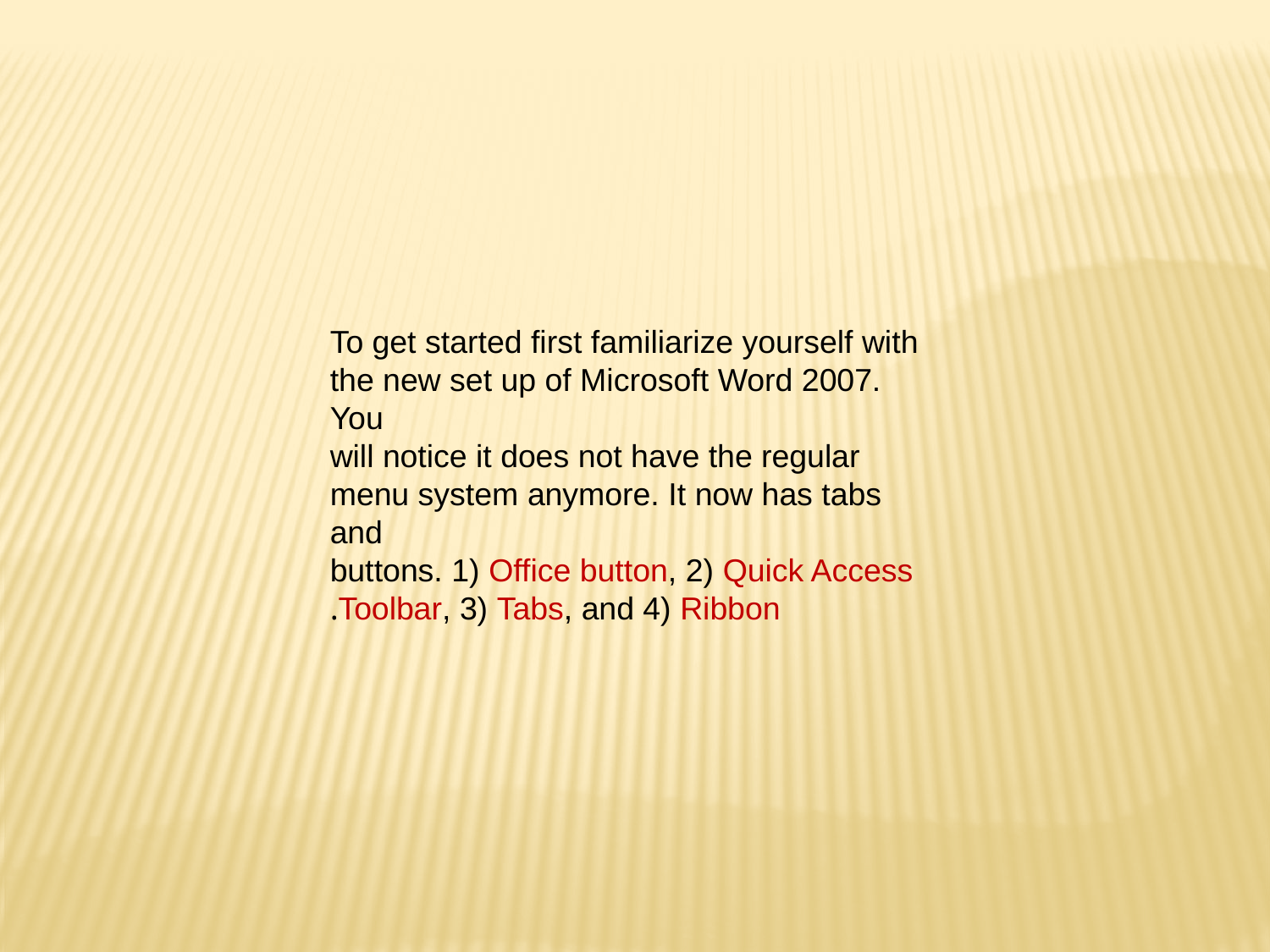

To get started first familiarize yourself with the new set up of Microsoft Word 2007. You
will notice it does not have the regular menu system anymore. It now has tabs and
buttons. 1) Office button, 2) Quick Access Toolbar, 3) Tabs, and 4) Ribbon.